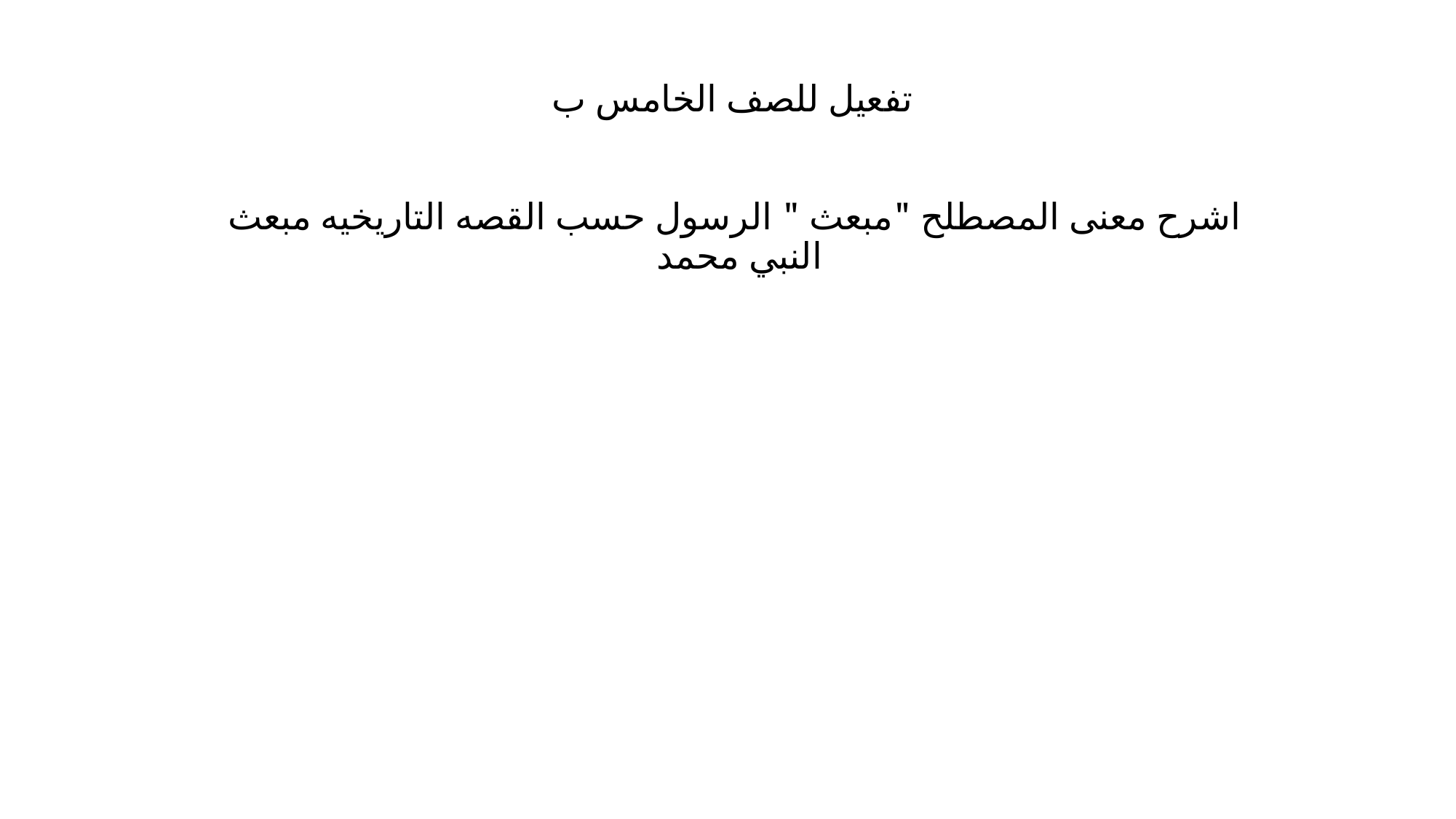

# تفعيل للصف الخامس ب
اشرح معنى المصطلح "مبعث " الرسول حسب القصه التاريخيه مبعث النبي محمد